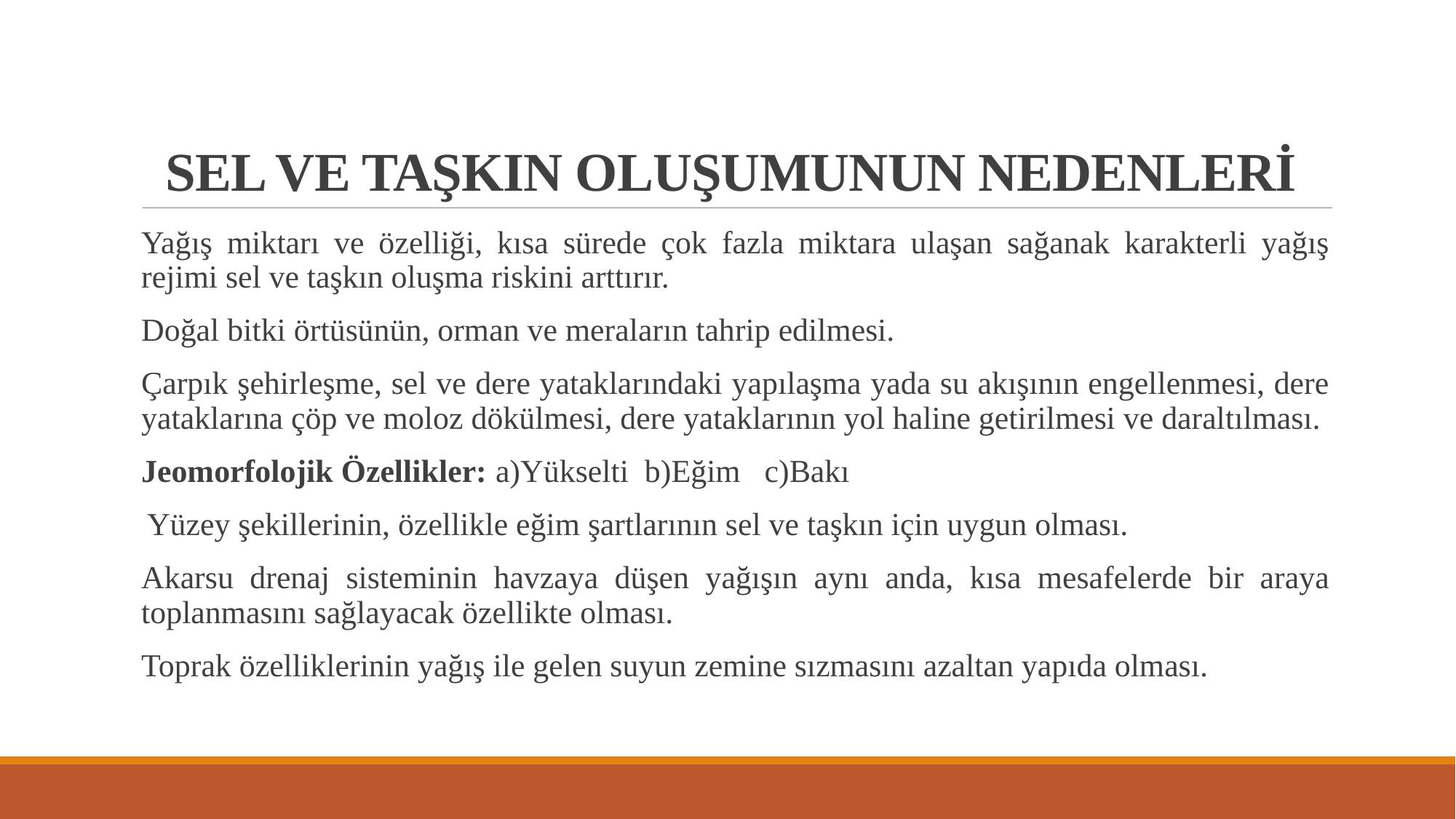

# SEL VE TAŞKIN OLUŞUMUNUN NEDENLERİ
Yağış miktarı ve özelliği, kısa sürede çok fazla miktara ulaşan sağanak karakterli yağış rejimi sel ve taşkın oluşma riskini arttırır.
Doğal bitki örtüsünün, orman ve meraların tahrip edilmesi.
Çarpık şehirleşme, sel ve dere yataklarındaki yapılaşma yada su akışının engellenmesi, dere yataklarına çöp ve moloz dökülmesi, dere yataklarının yol haline getirilmesi ve daraltılması.
Jeomorfolojik Özellikler: a)Yükselti  b)Eğim   c)Bakı
  Yüzey şekillerinin, özellikle eğim şartlarının sel ve taşkın için uygun olması.
Akarsu drenaj sisteminin havzaya düşen yağışın aynı anda, kısa mesafelerde bir araya toplanmasını sağlayacak özellikte olması.
Toprak özelliklerinin yağış ile gelen suyun zemine sızmasını azaltan yapıda olması.